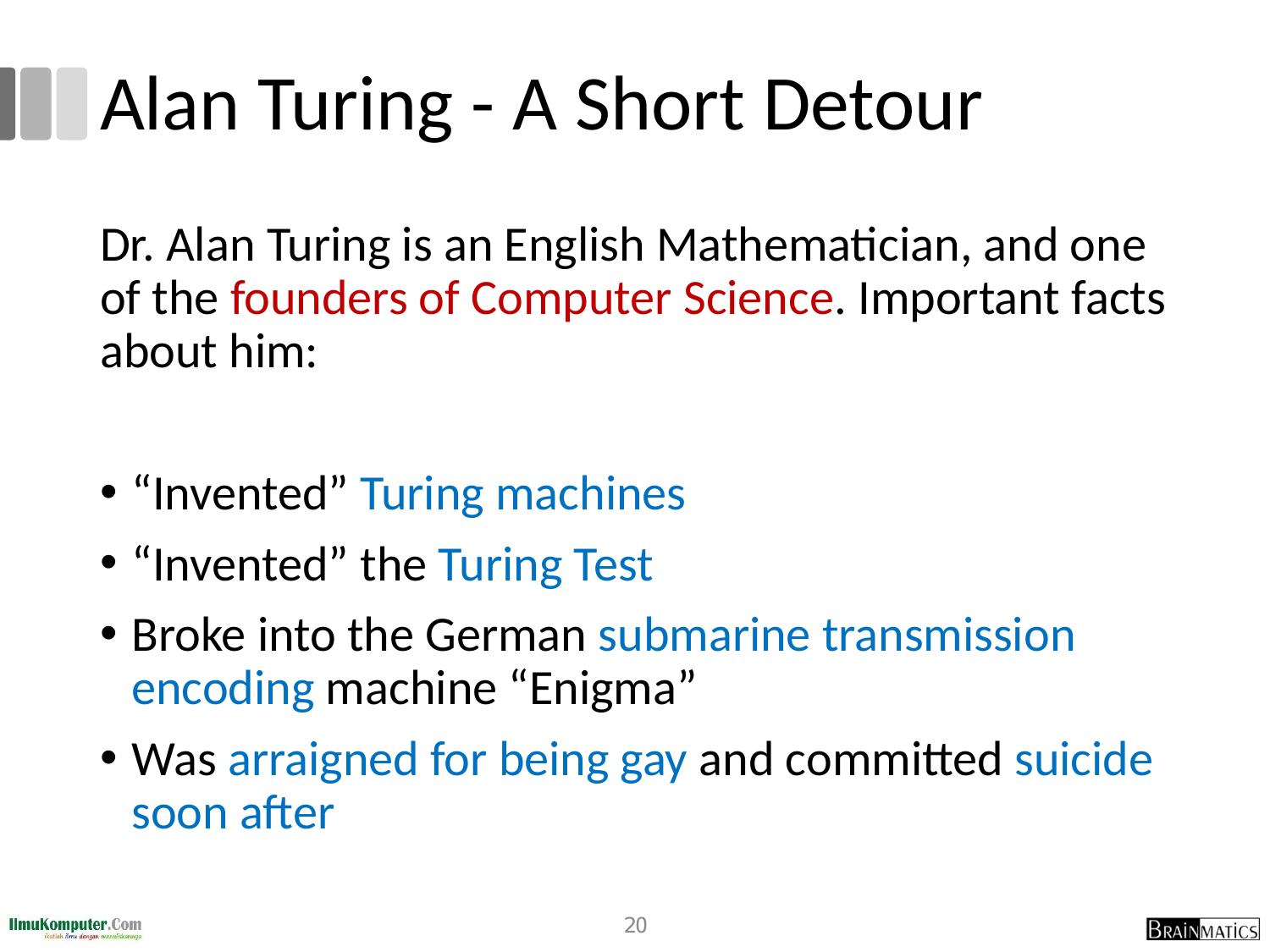

# Alan Turing - A Short Detour
Dr. Alan Turing is an English Mathematician, and one of the founders of Computer Science. Important facts about him:

“Invented” Turing machines
“Invented” the Turing Test
Broke into the German submarine transmission encoding machine “Enigma”
Was arraigned for being gay and committed suicide soon after

20